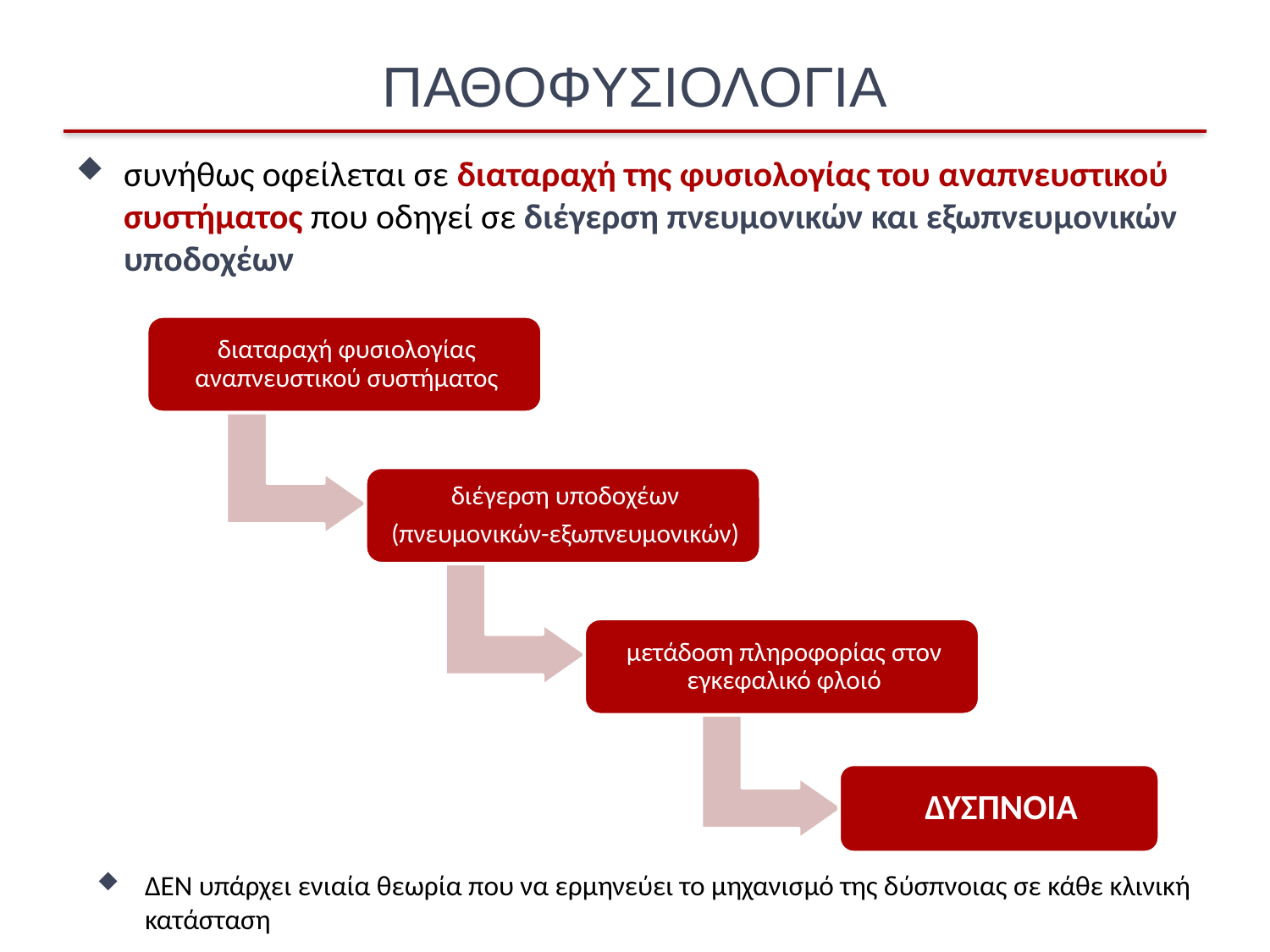

# ΠΑΘΟΦΥΣΙΟΛΟΓΙΑ
συνήθως οφείλεται σε διαταραχή της φυσιολογίας του αναπνευστικού συστήματος που οδηγεί σε διέγερση πνευμονικών και εξωπνευμονικών υποδοχέων
διαταραχή φυσιολογίας αναπνευστικού συστήματος
διέγερση υποδοχέων
(πνευμονικών-εξωπνευμονικών)
μετάδοση πληροφορίας στον εγκεφαλικό φλοιό
ΔΥΣΠΝΟΙΑ
ΔΕΝ υπάρχει ενιαία θεωρία που να ερμηνεύει το μηχανισμό της δύσπνοιας σε κάθε κλινική κατάσταση